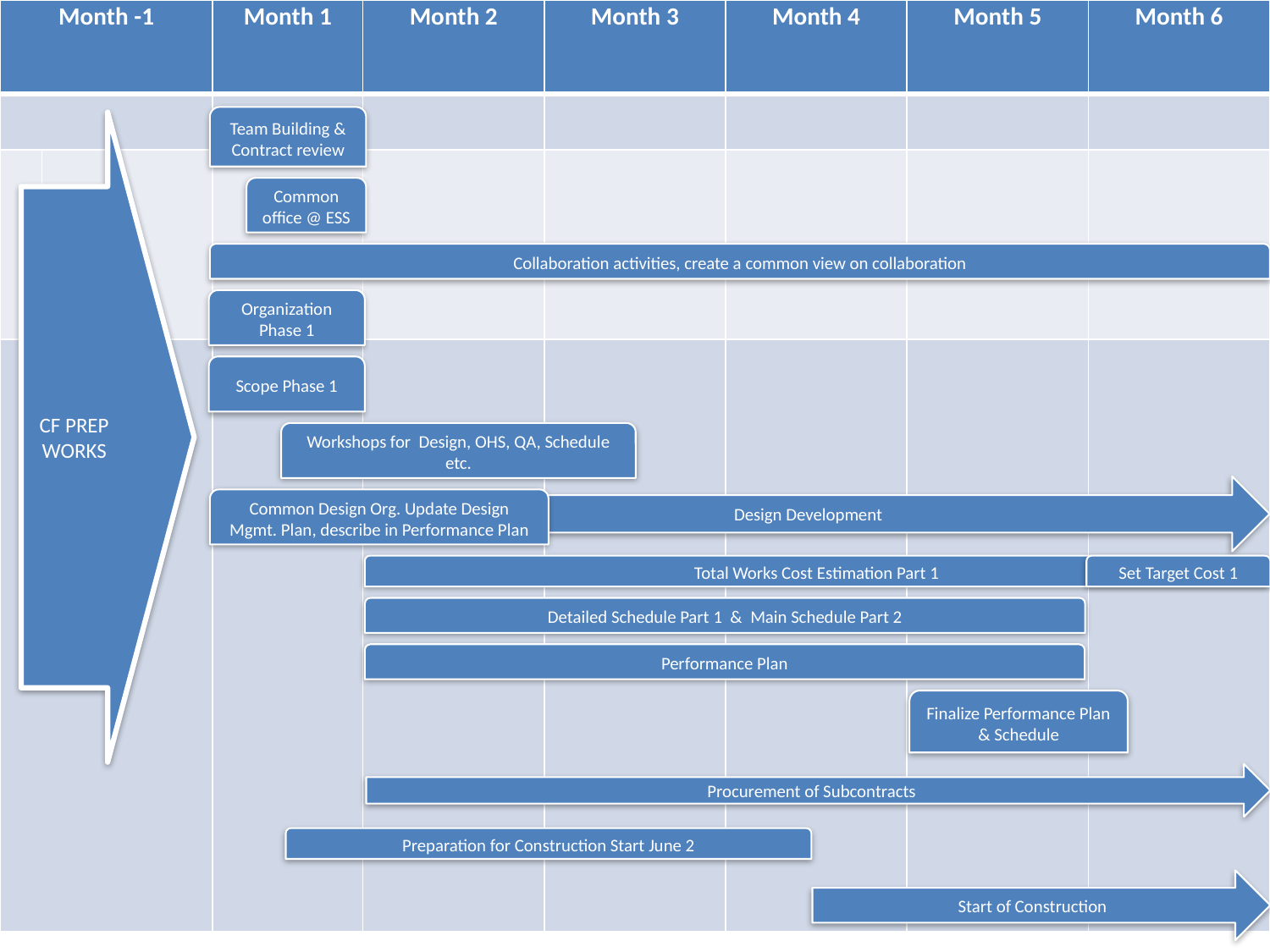

| Month -1 |  | Month 1 | Month 2 | Month 3 | Month 4 | Month 5 | Month 6 |
| --- | --- | --- | --- | --- | --- | --- | --- |
|  |  |  |  |  |  |  |  |
|  |  |  |  |  |  |  |  |
|  |  |  |  |  |  |  |  |
Team Building & Contract review
CF PREP WORKS
Common office @ ESS
Collaboration activities, create a common view on collaboration
Organization Phase 1
Scope Phase 1
Workshops for  Design, OHS, QA, Schedule etc.
Design Development
Common Design Org. Update Design Mgmt. Plan, describe in Performance Plan
Total Works Cost Estimation Part 1
Set Target Cost 1
Detailed Schedule Part 1  &  Main Schedule Part 2
Performance Plan
Finalize Performance Plan & Schedule
Procurement of Subcontracts
Preparation for Construction Start June 2
Start of Construction